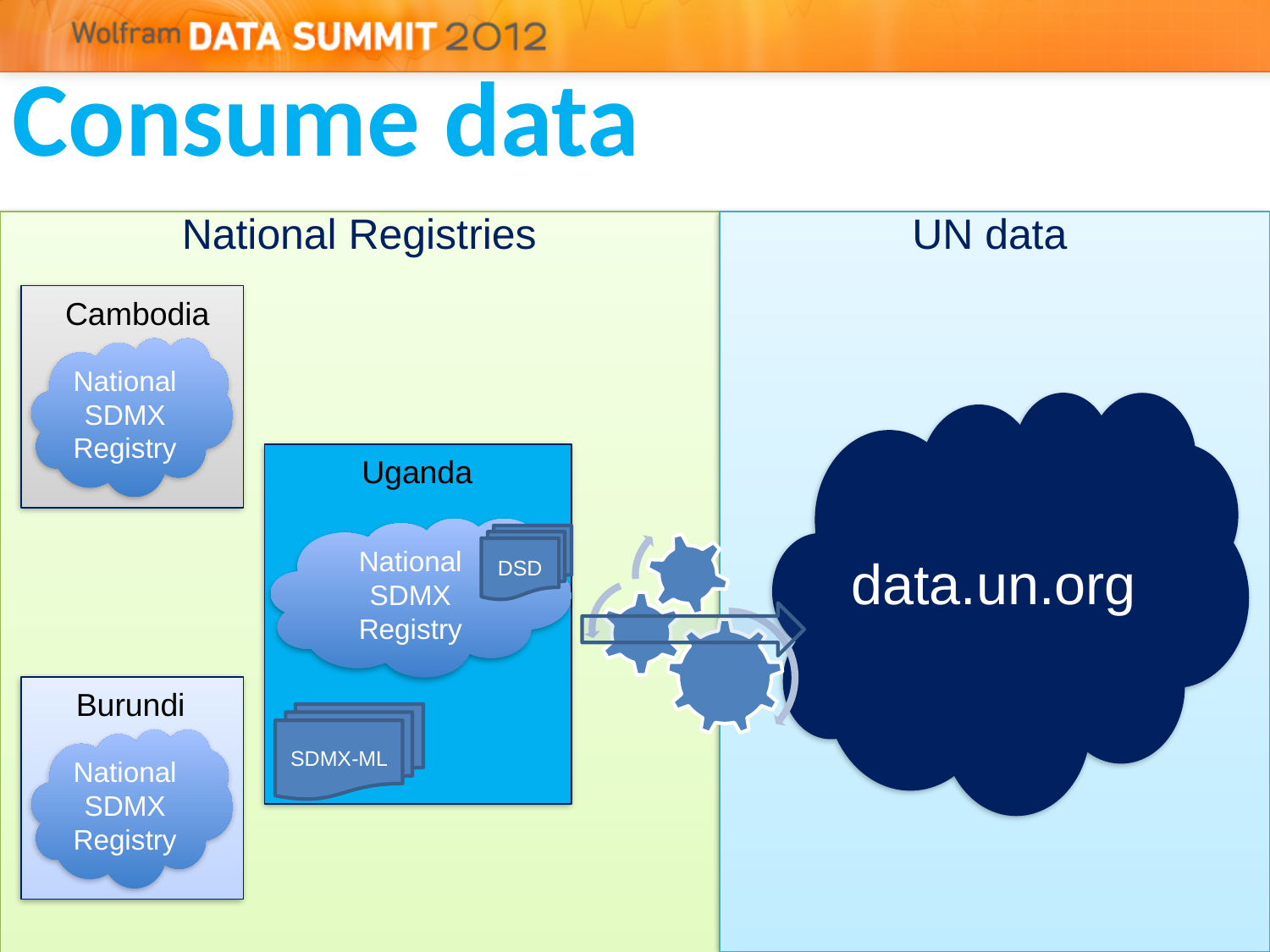

Consume data
National Registries
UN data

Cambodia

National SDMX Registry

data.un.org

Uganda

National SDMX Registry

DSD

Burundi
SDMX-ML

National SDMX Registry